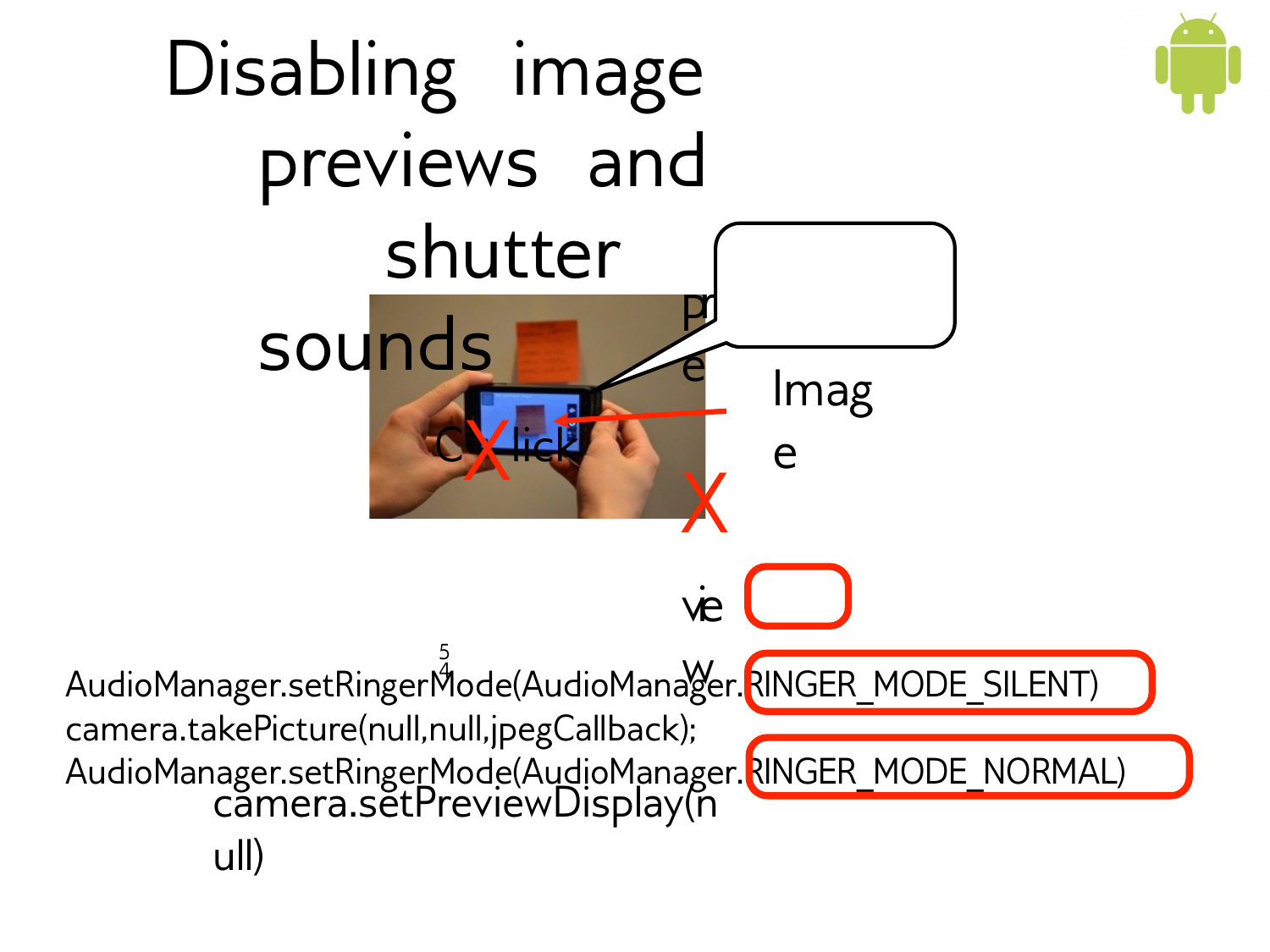

# Disabling	image previews  and	shutter sounds
CXlick

preXview
camera.setPreviewDisplay(null)

Image

54

AudioManager.setRingerMode(AudioManager.RINGER_MODE_SILENT)  camera.takePicture(null,null,jpegCallback);  AudioManager.setRingerMode(AudioManager.RINGER_MODE_NORMAL)